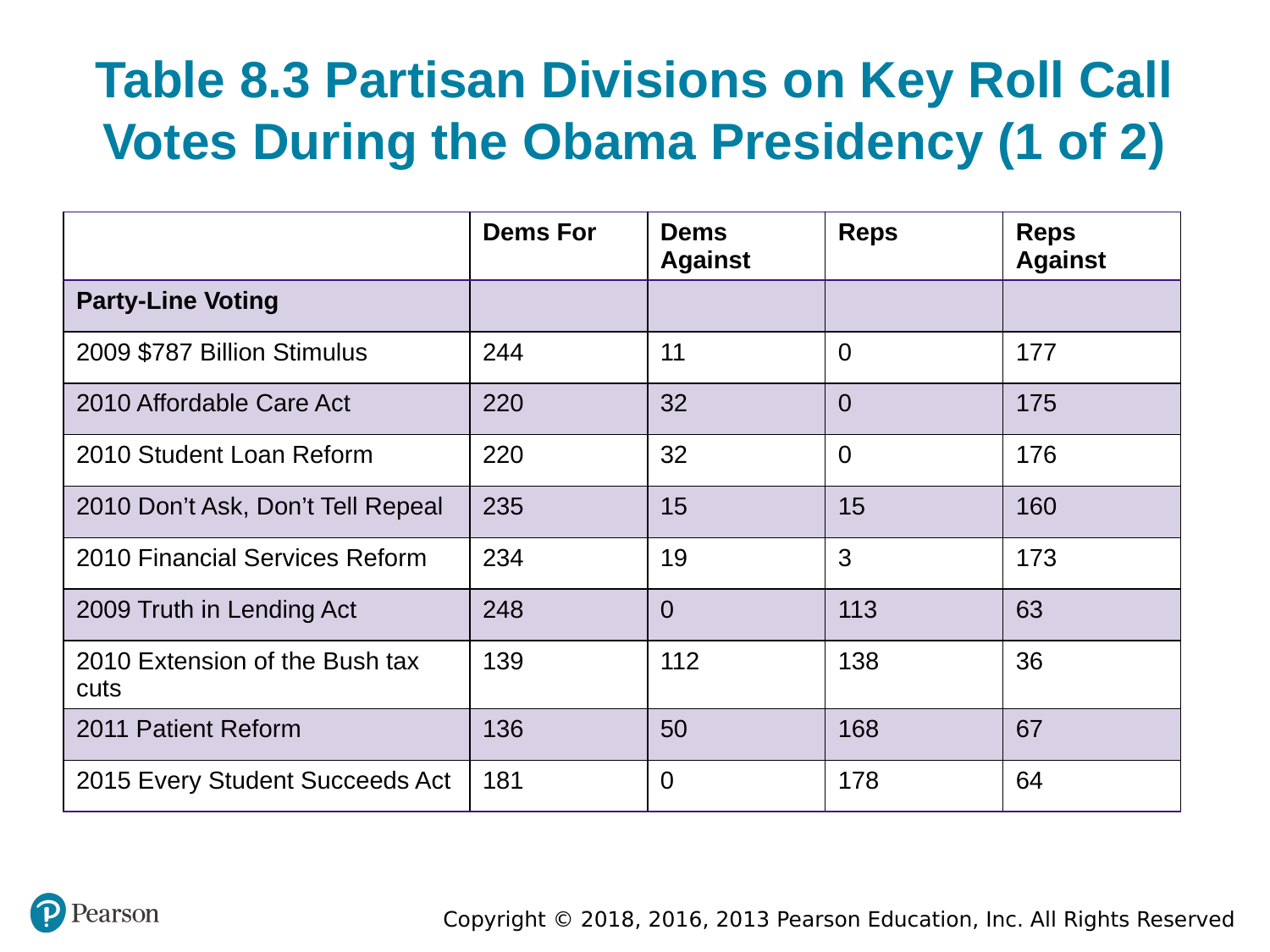

# Table 8.3 Partisan Divisions on Key Roll Call Votes During the Obama Presidency (1 of 2)
|  | Dems For | Dems Against | Reps | Reps Against |
| --- | --- | --- | --- | --- |
| Party-Line Voting |  |  |  |  |
| 2009 $787 Billion Stimulus | 244 | 11 | 0 | 177 |
| 2010 Affordable Care Act | 220 | 32 | 0 | 175 |
| 2010 Student Loan Reform | 220 | 32 | 0 | 176 |
| 2010 Don’t Ask, Don’t Tell Repeal | 235 | 15 | 15 | 160 |
| 2010 Financial Services Reform | 234 | 19 | 3 | 173 |
| 2009 Truth in Lending Act | 248 | 0 | 113 | 63 |
| 2010 Extension of the Bush tax cuts | 139 | 112 | 138 | 36 |
| 2011 Patient Reform | 136 | 50 | 168 | 67 |
| 2015 Every Student Succeeds Act | 181 | 0 | 178 | 64 |